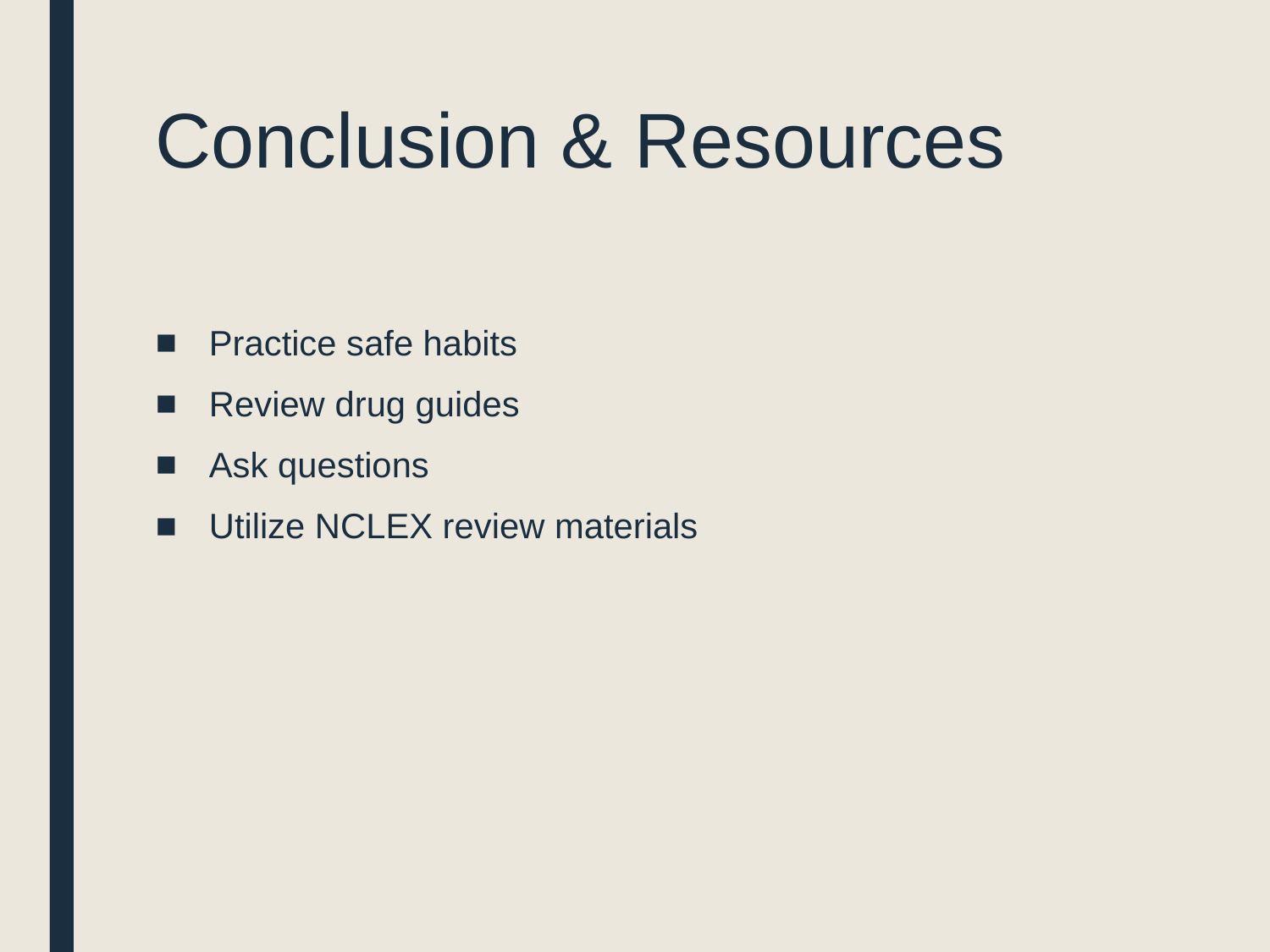

# Conclusion & Resources
Practice safe habits
Review drug guides
Ask questions
Utilize NCLEX review materials